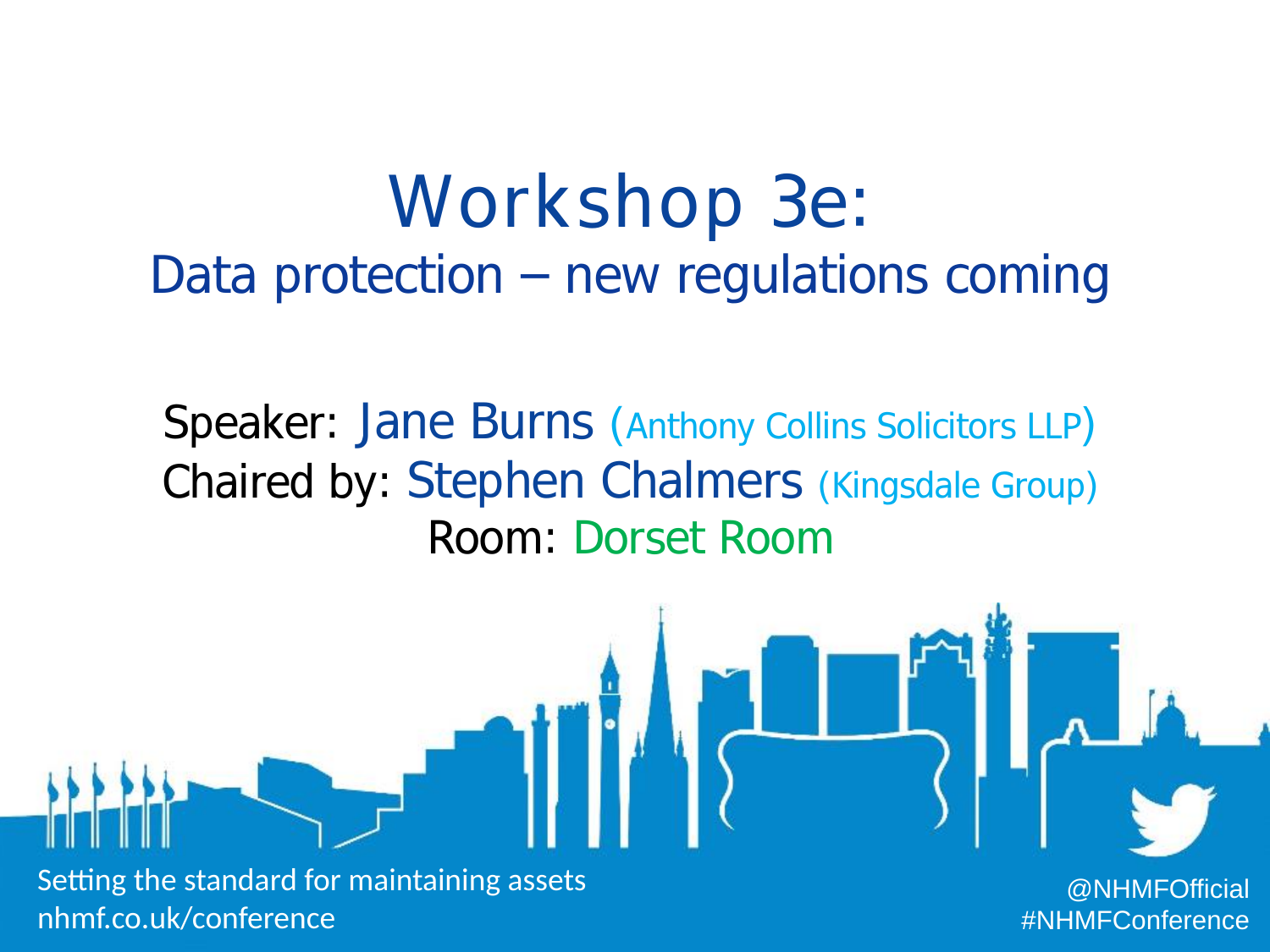

Workshop 3e:
Data protection – new regulations coming
Speaker: Jane Burns (Anthony Collins Solicitors LLP)
Chaired by: Stephen Chalmers (Kingsdale Group)
Room: Dorset Room